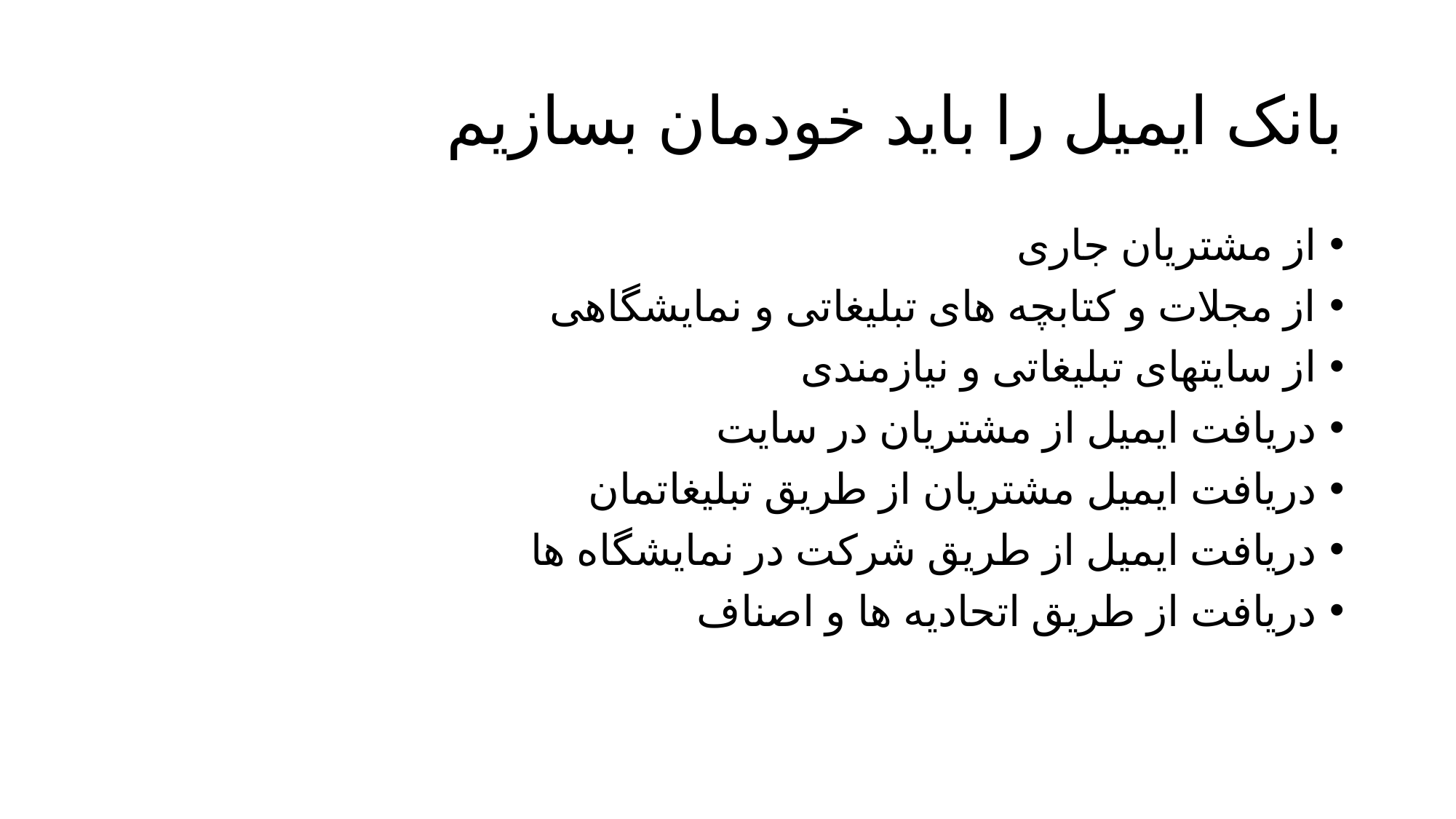

# بانک ایمیل را باید خودمان بسازیم
از مشتریان جاری
از مجلات و کتابچه های تبلیغاتی و نمایشگاهی
از سایتهای تبلیغاتی و نیازمندی
دریافت ایمیل از مشتریان در سایت
دریافت ایمیل مشتریان از طریق تبلیغاتمان
دریافت ایمیل از طریق شرکت در نمایشگاه ها
دریافت از طریق اتحادیه ها و اصناف